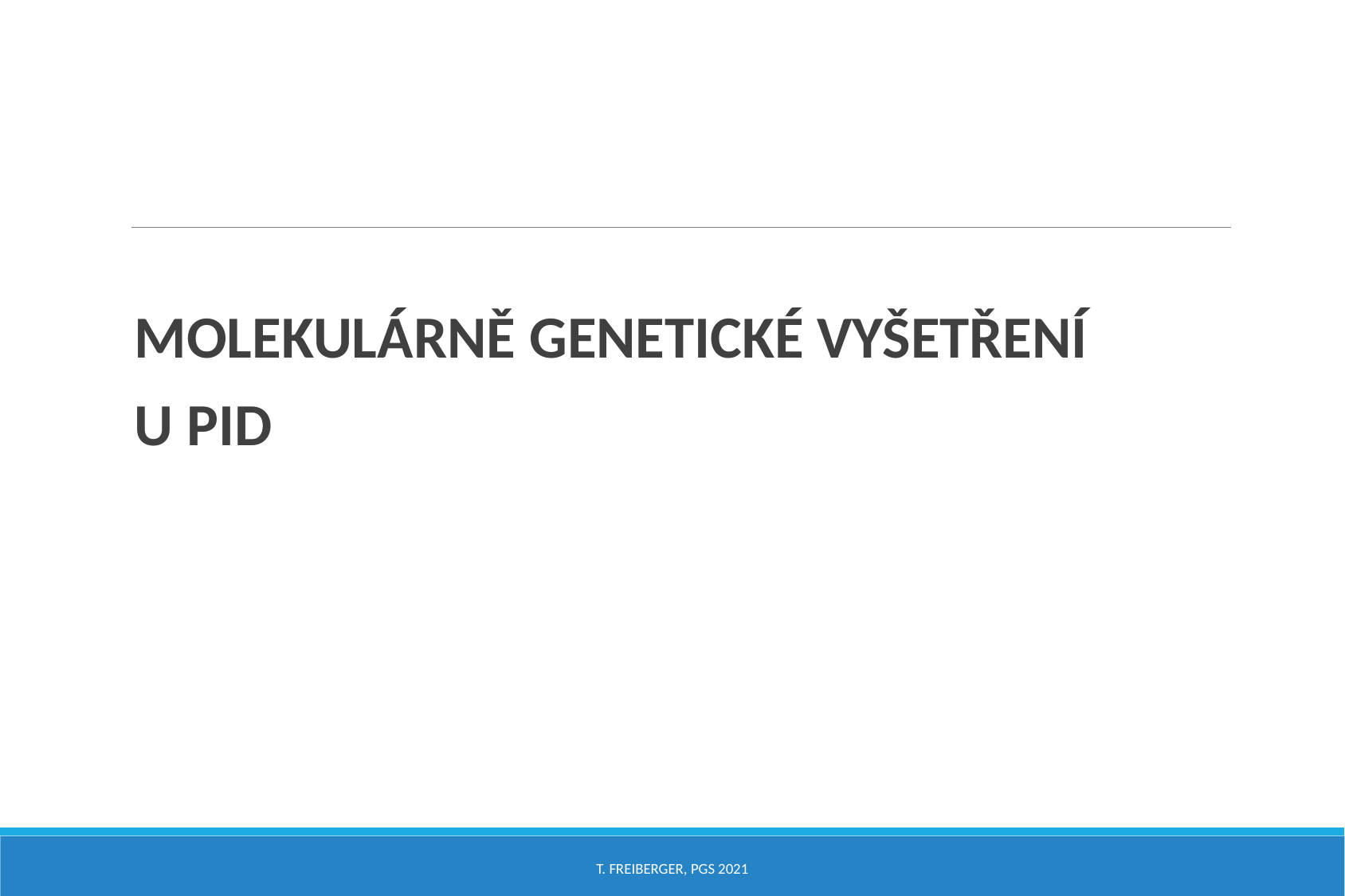

MOLEKULÁRNĚ GENETICKÉ VYŠETŘENÍ
U PID
T. Freiberger, PGS 2021